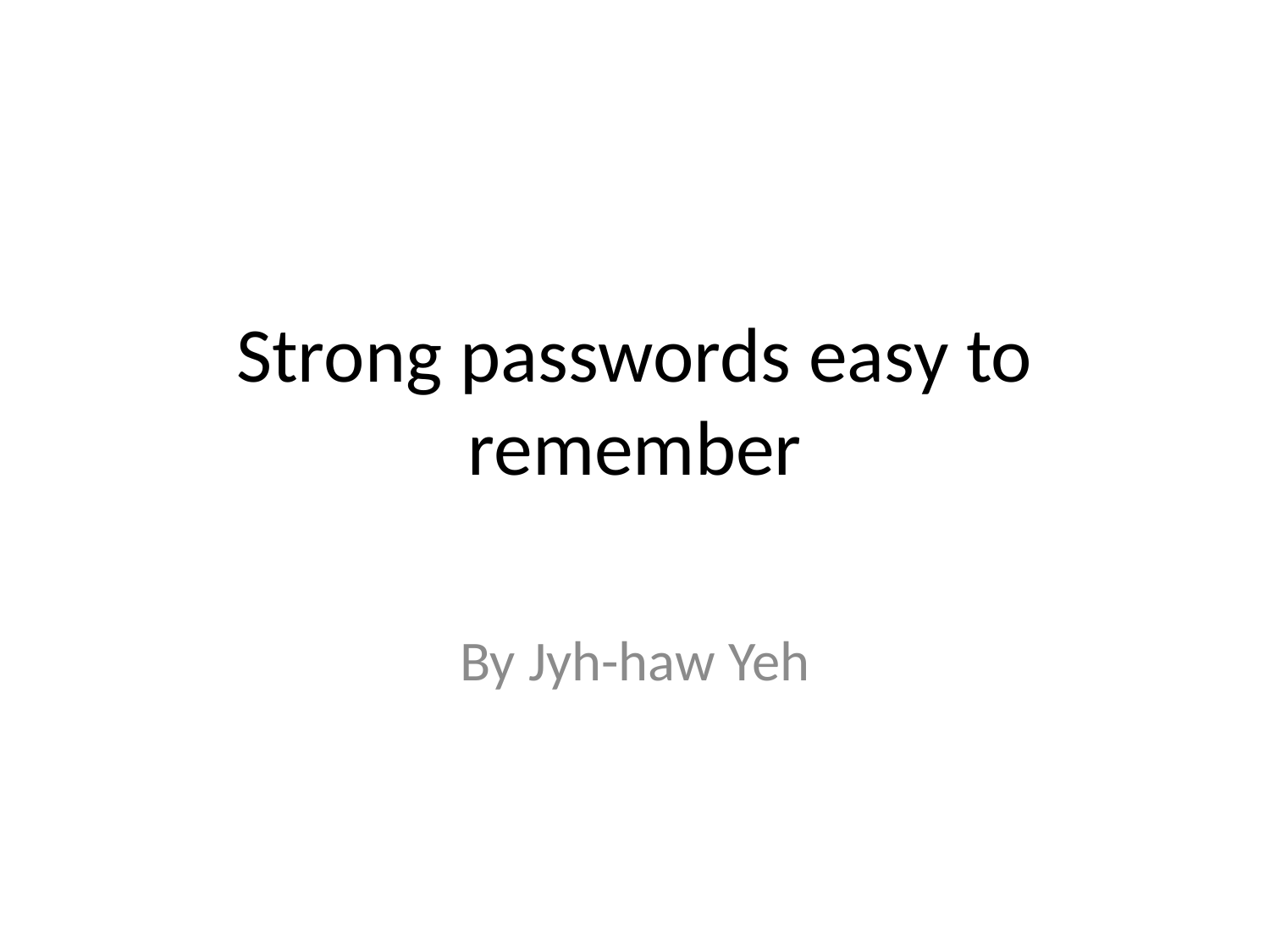

# Strong passwords easy to remember

By Jyh-haw Yeh